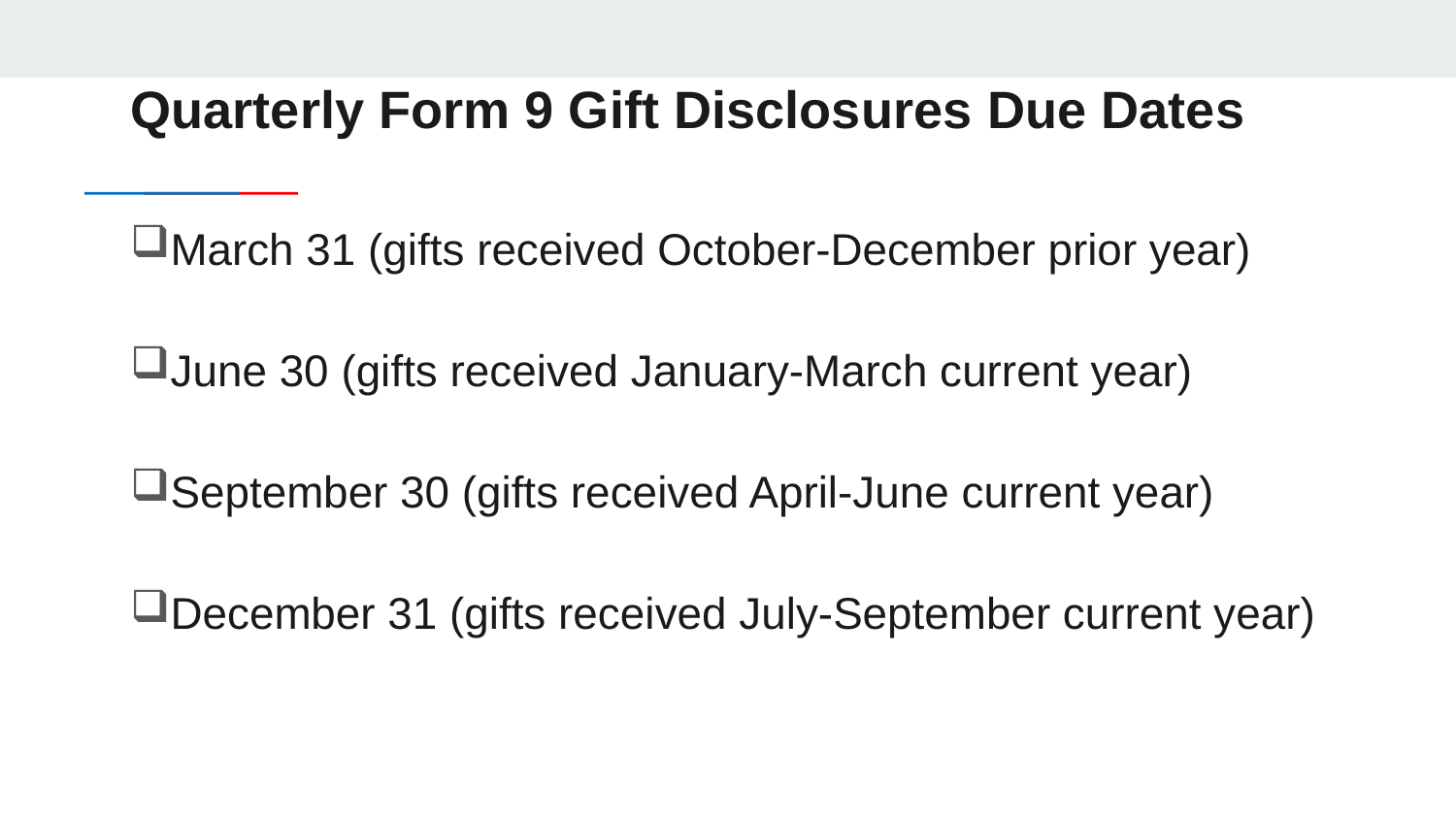

# Quarterly Form 9 Gift Disclosures Due Dates
March 31 (gifts received October-December prior year)

June 30 (gifts received January-March current year)

September 30 (gifts received April-June current year)

December 31 (gifts received July-September current year)